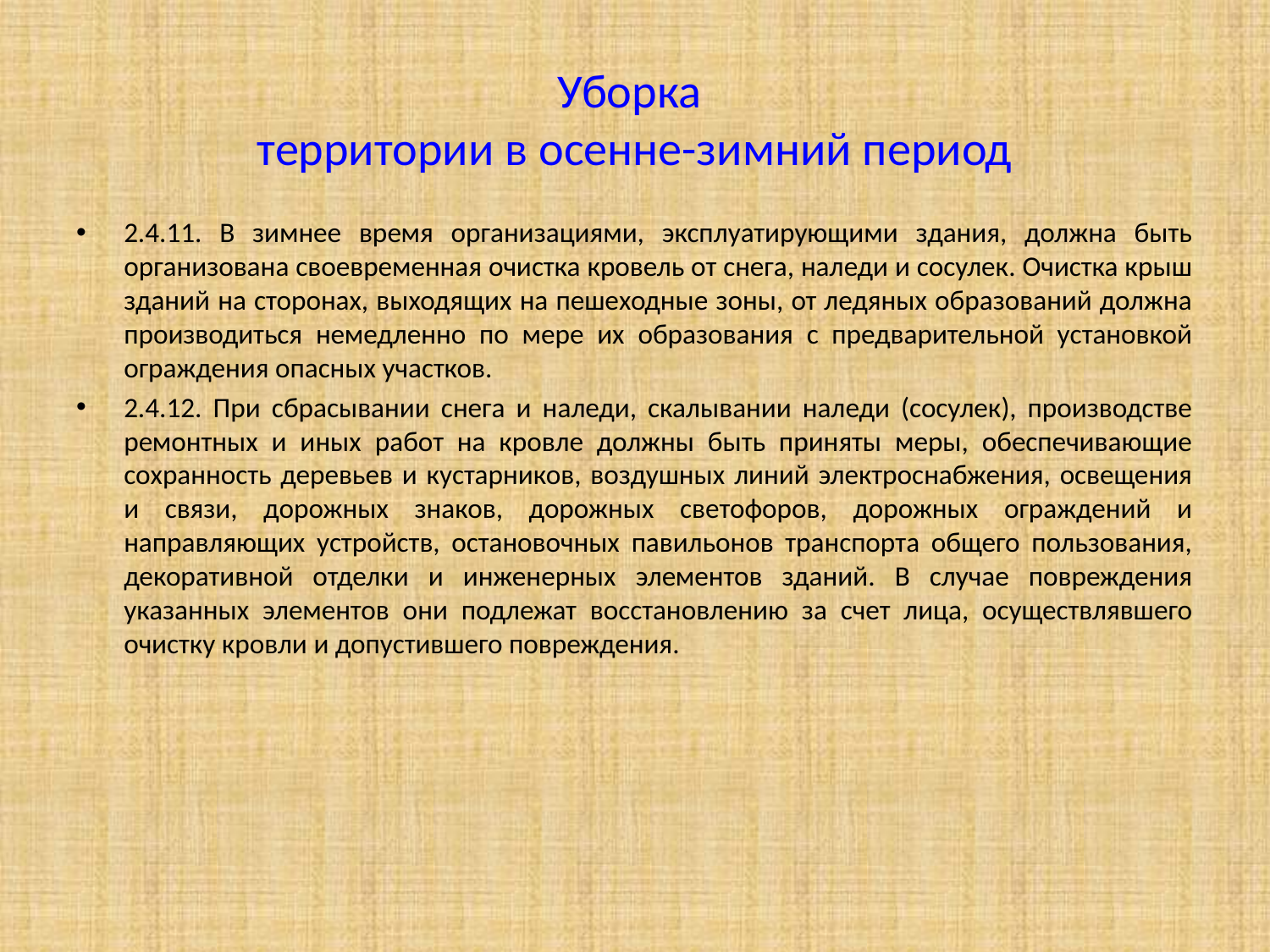

# Уборка территории в осенне-зимний период
2.4.11. В зимнее время организациями, эксплуатирующими здания, должна быть организована своевременная очистка кровель от снега, наледи и сосулек. Очистка крыш зданий на сторонах, выходящих на пешеходные зоны, от ледяных образований должна производиться немедленно по мере их образования с предварительной установкой ограждения опасных участков.
2.4.12. При сбрасывании снега и наледи, скалывании наледи (сосулек), производстве ремонтных и иных работ на кровле должны быть приняты меры, обеспечивающие сохранность деревьев и кустарников, воздушных линий электроснабжения, освещения и связи, дорожных знаков, дорожных светофоров, дорожных ограждений и направляющих устройств, остановочных павильонов транспорта общего пользования, декоративной отделки и инженерных элементов зданий. В случае повреждения указанных элементов они подлежат восстановлению за счет лица, осуществлявшего очистку кровли и допустившего повреждения.